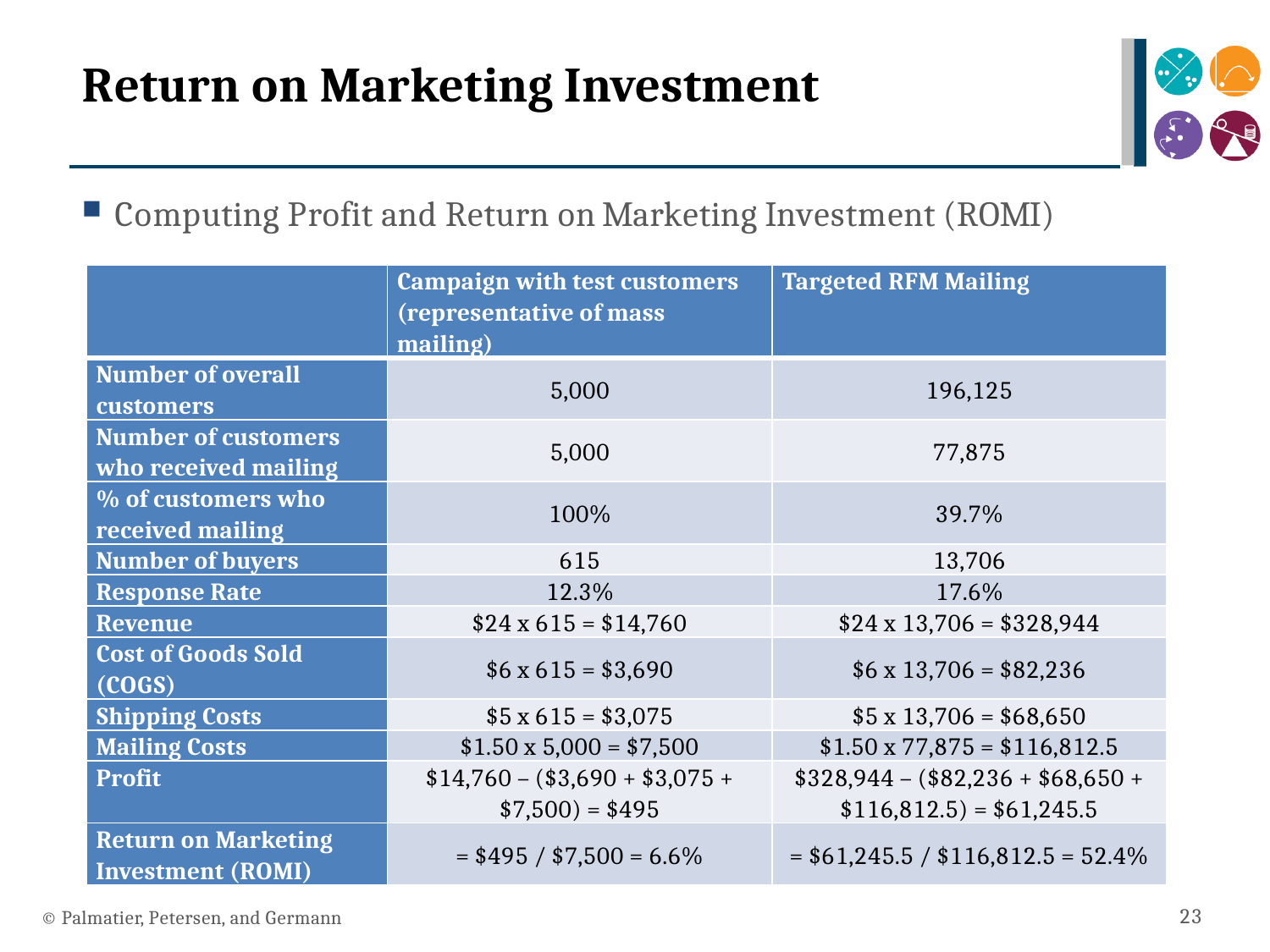

# Return on Marketing Investment
Computing Profit and Return on Marketing Investment (ROMI)
|  | Campaign with test customers (representative of mass mailing) | Targeted RFM Mailing |
| --- | --- | --- |
| Number of overall customers | 5,000 | 196,125 |
| Number of customers who received mailing | 5,000 | 77,875 |
| % of customers who received mailing | 100% | 39.7% |
| Number of buyers | 615 | 13,706 |
| Response Rate | 12.3% | 17.6% |
| Revenue | $24 x 615 = $14,760 | $24 x 13,706 = $328,944 |
| Cost of Goods Sold (COGS) | $6 x 615 = $3,690 | $6 x 13,706 = $82,236 |
| Shipping Costs | $5 x 615 = $3,075 | $5 x 13,706 = $68,650 |
| Mailing Costs | $1.50 x 5,000 = $7,500 | $1.50 x 77,875 = $116,812.5 |
| Profit | $14,760 – ($3,690 + $3,075 + $7,500) = $495 | $328,944 – ($82,236 + $68,650 + $116,812.5) = $61,245.5 |
| Return on Marketing Investment (ROMI) | = $495 / $7,500 = 6.6% | = $61,245.5 / $116,812.5 = 52.4% |
© Palmatier, Petersen, and Germann
23